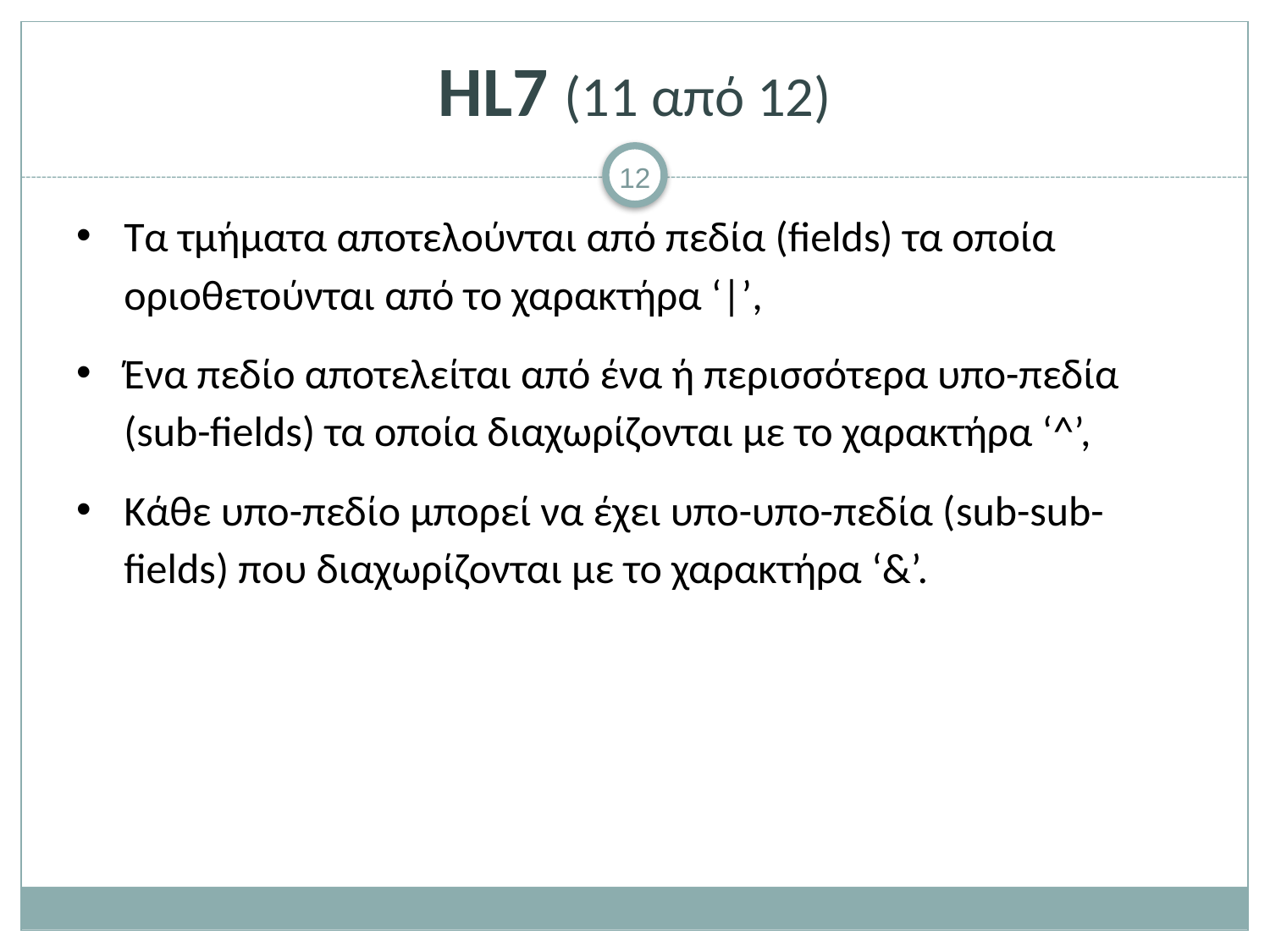

# HL7 (11 από 12)
Τα τμήματα αποτελούνται από πεδία (fields) τα οποία οριοθετούνται από το χαρακτήρα ‘|’,
Ένα πεδίο αποτελείται από ένα ή περισσότερα υπο-πεδία (sub-fields) τα οποία διαχωρίζονται με το χαρακτήρα ‘^’,
Κάθε υπο-πεδίο μπορεί να έχει υπο-υπο-πεδία (sub-sub-fields) που διαχωρίζονται με το χαρακτήρα ‘&’.